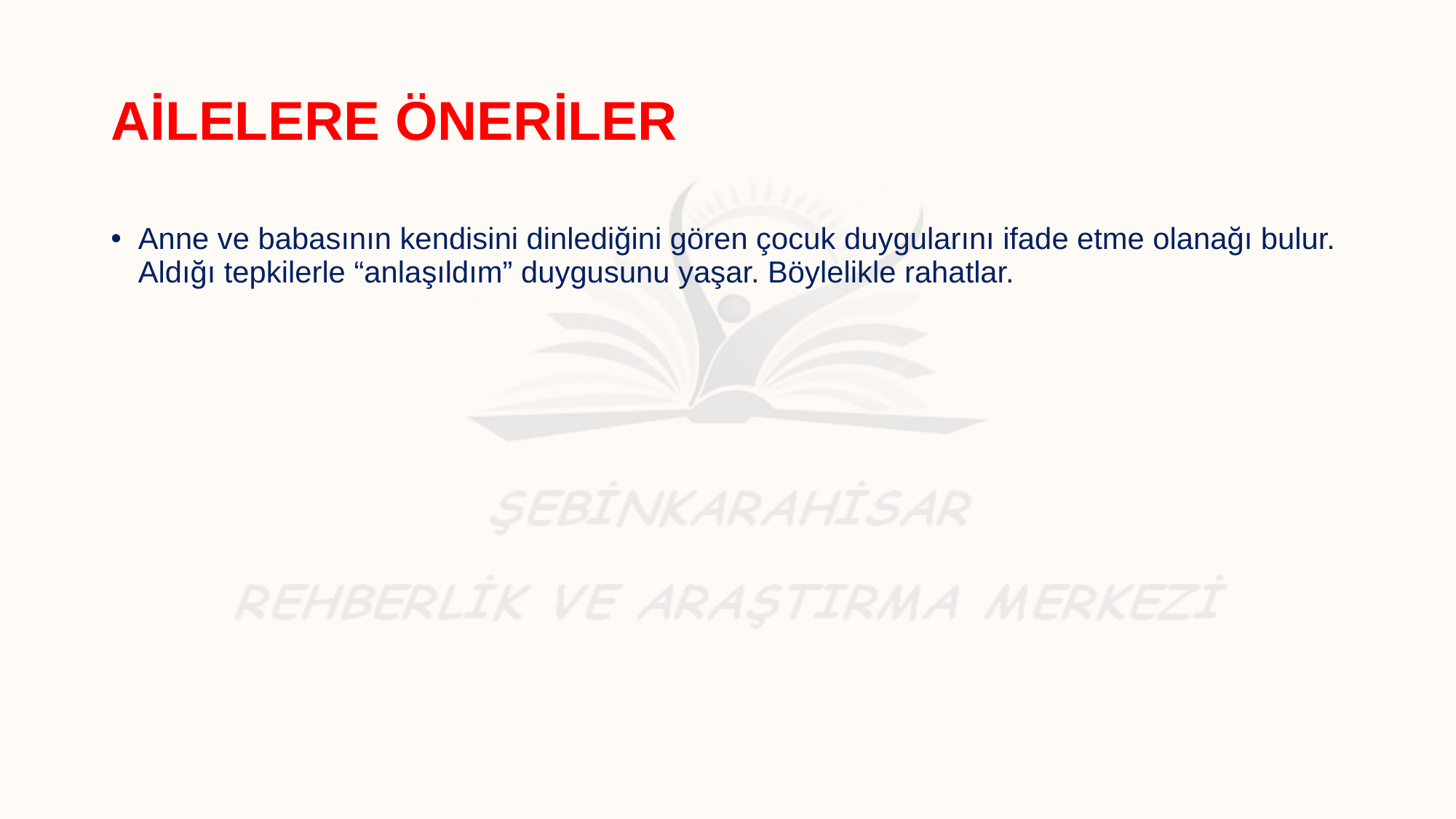

# AİLELERE ÖNERİLER
Anne ve babasının kendisini dinlediğini gören çocuk duygularını ifade etme olanağı bulur. Aldığı tepkilerle “anlaşıldım” duygusunu yaşar. Böylelikle rahatlar.